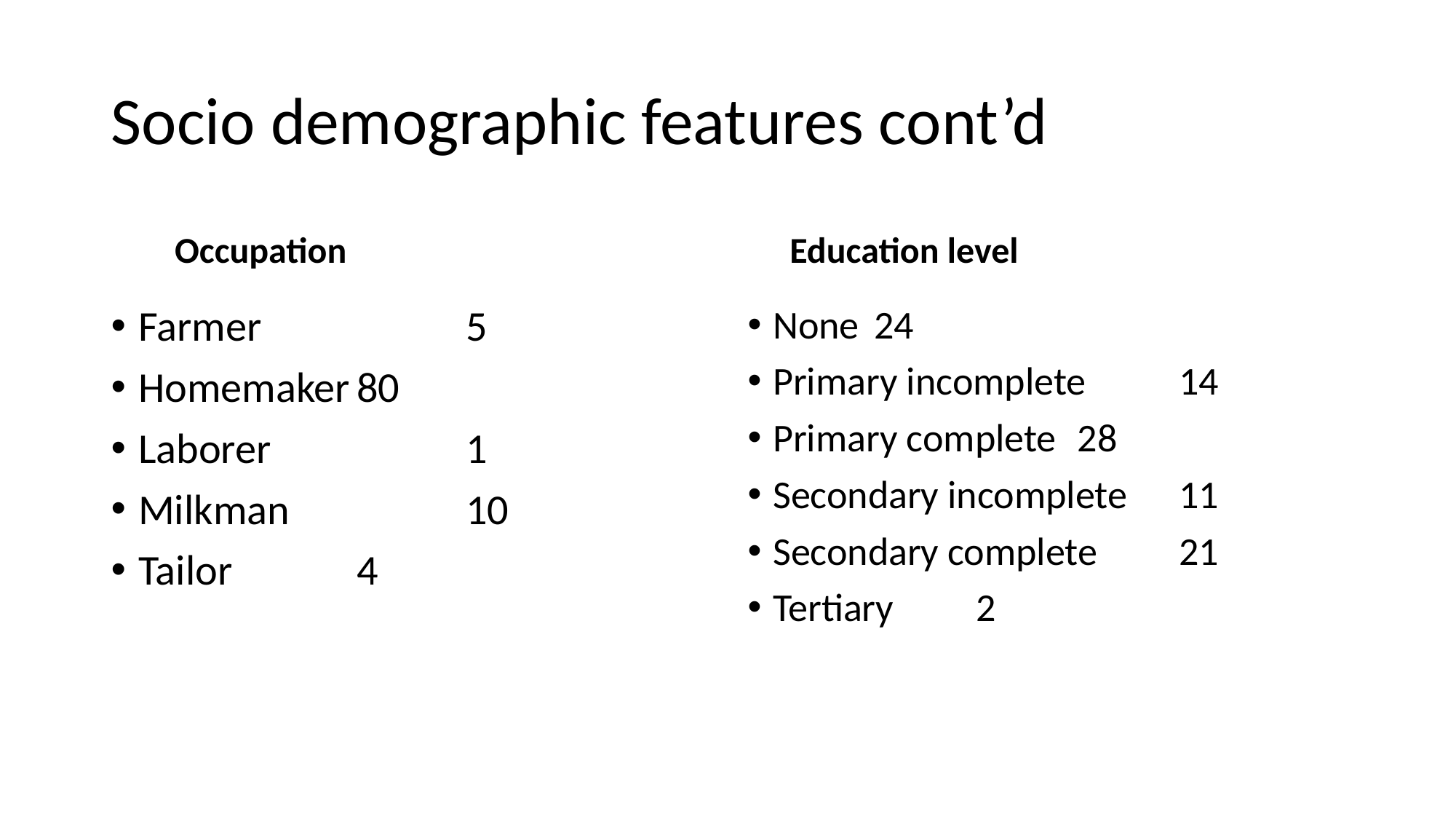

# Socio demographic features cont’d
Education level
Occupation
Farmer		5
Homemaker	80
Laborer		1
Milkman		10
Tailor		4
None				24
Primary incomplete		14
Primary complete 		28
Secondary incomplete		11
Secondary complete		21
Tertiary				2